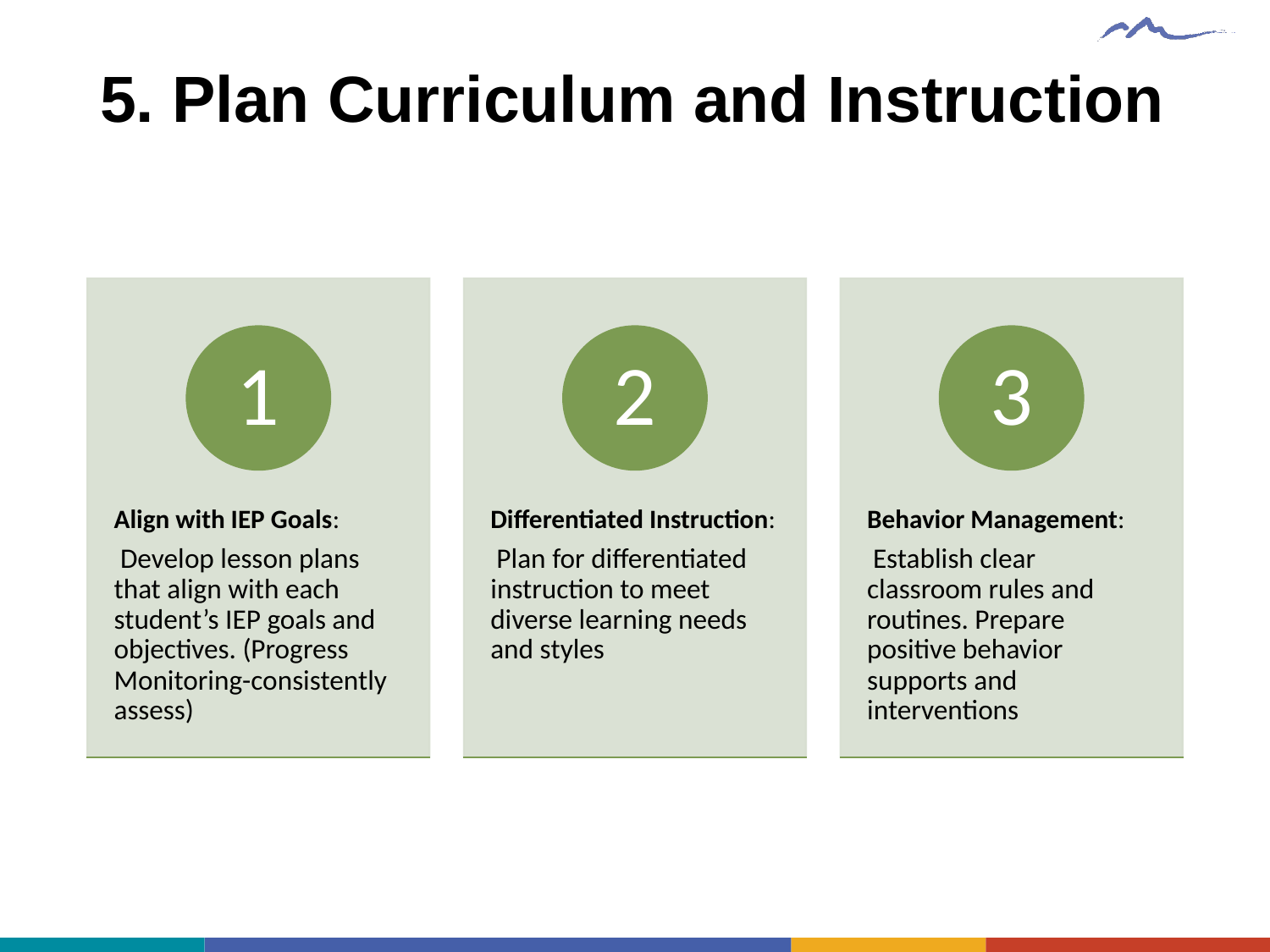

# 5. Plan Curriculum and Instruction
Align with IEP Goals:
 Develop lesson plans that align with each student’s IEP goals and objectives. (Progress Monitoring-consistently assess)
1
Differentiated Instruction:
 Plan for differentiated instruction to meet diverse learning needs and styles
2
Behavior Management:
 Establish clear classroom rules and routines. Prepare positive behavior supports and interventions
3